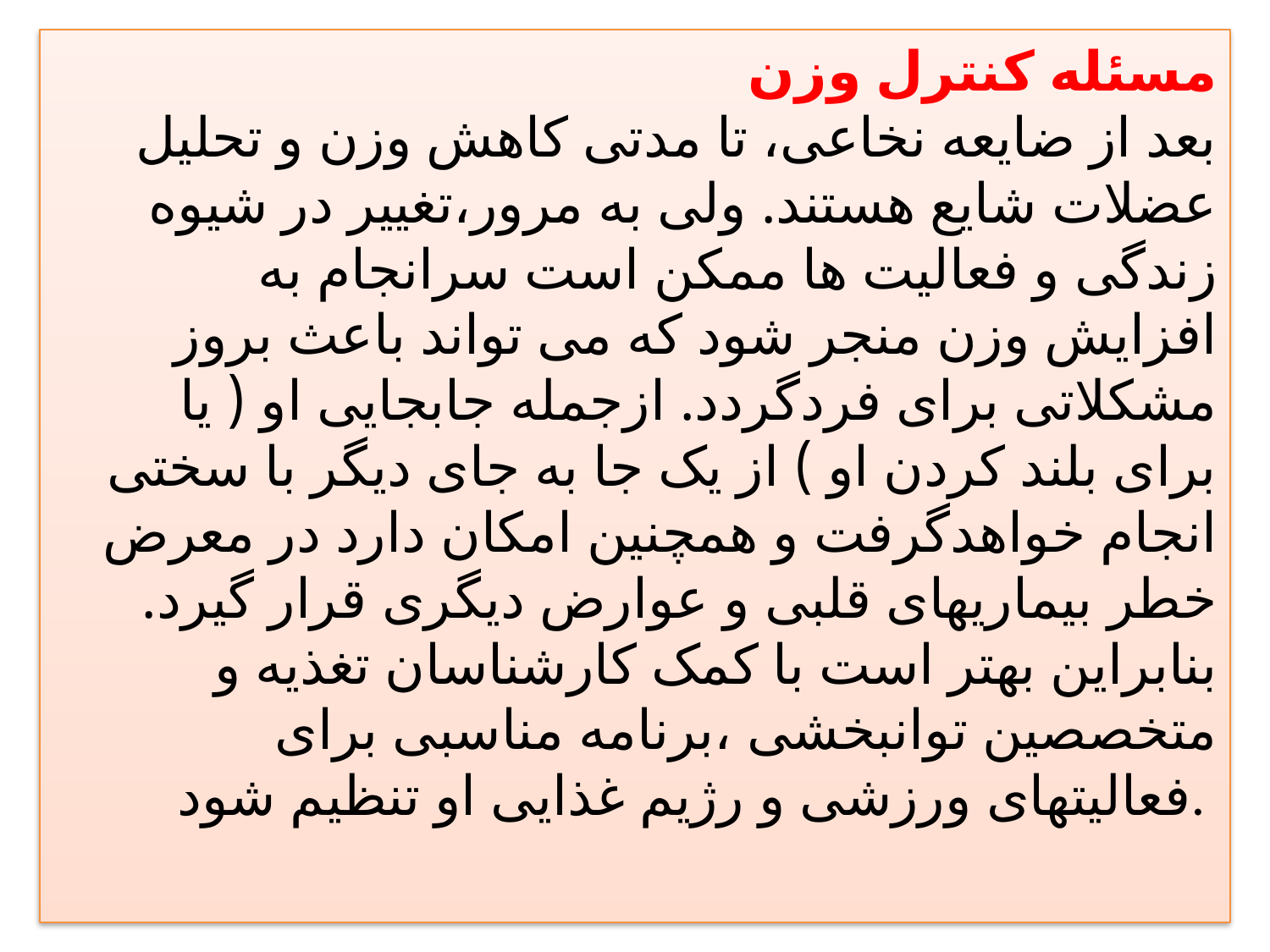

مسئله کنترل وزن
بعد از ضايعه نخاعی، تا مدتی کاهش وزن و تحليل عضلات شايع هستند. ولی به مرور،تغيير در شيوه زندگی و فعاليت ها ممکن است سرانجام به افزايش وزن منجر شود که می تواند باعث بروز مشکلاتی برای فردگردد. ازجمله جابجايی او ( يا برای بلند کردن او ) از يک جا به جای ديگر با سختی انجام خواهدگرفت و همچنين امکان دارد در معرض خطر بيماريهای قلبی و عوارض دیگری قرار گيرد. بنابراین بهتر است با کمک کارشناسان تغذيه و متخصصين توانبخشی ،برنامه مناسبی برای فعاليتهای ورزشی و رژيم غذايی او تنظيم شود.